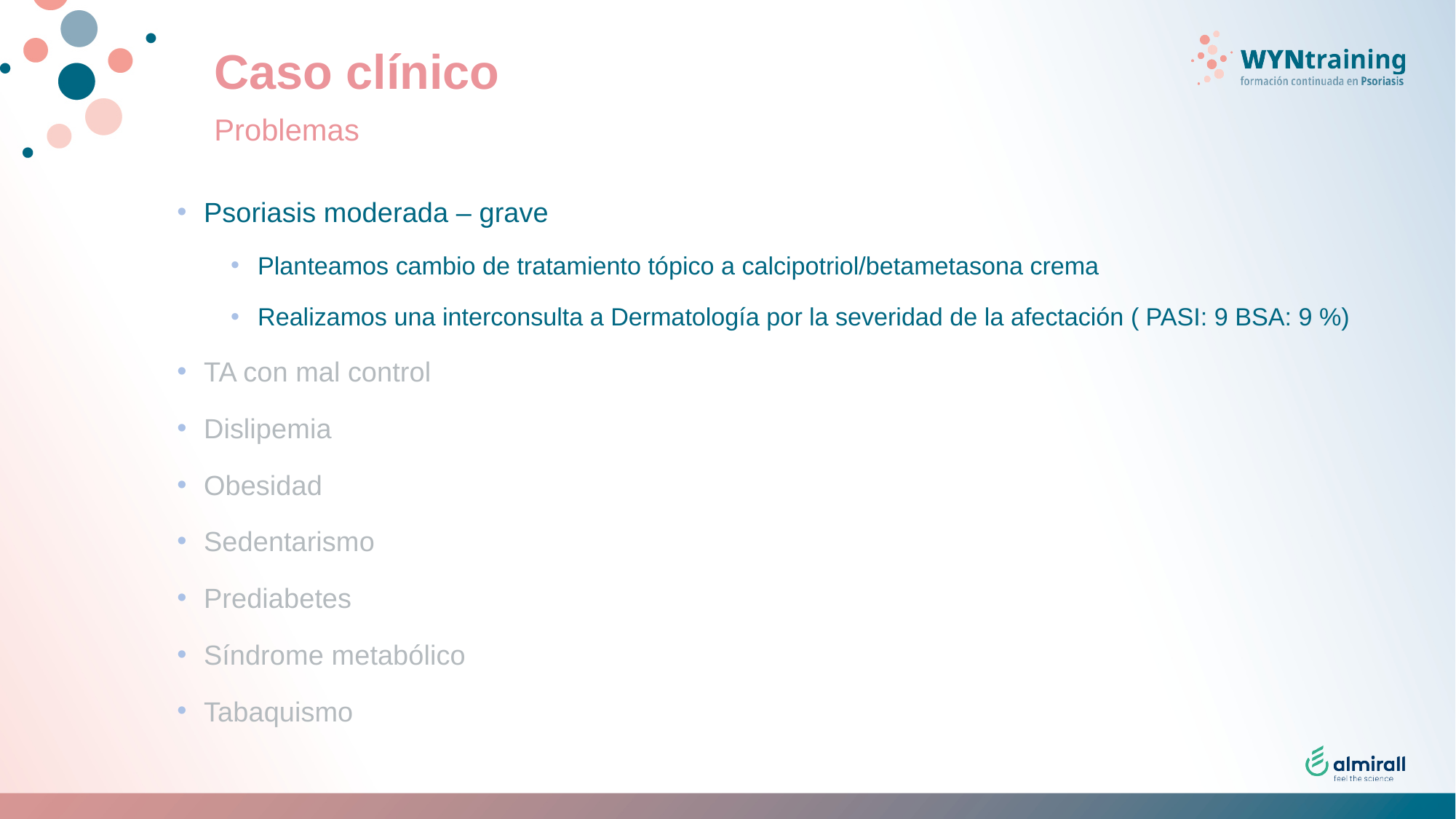

# Caso clínico
Problemas
Psoriasis moderada – grave
Planteamos cambio de tratamiento tópico a calcipotriol/betametasona crema
Realizamos una interconsulta a Dermatología por la severidad de la afectación ( PASI: 9 BSA: 9 %)
TA con mal control
Dislipemia
Obesidad
Sedentarismo
Prediabetes
Síndrome metabólico
Tabaquismo